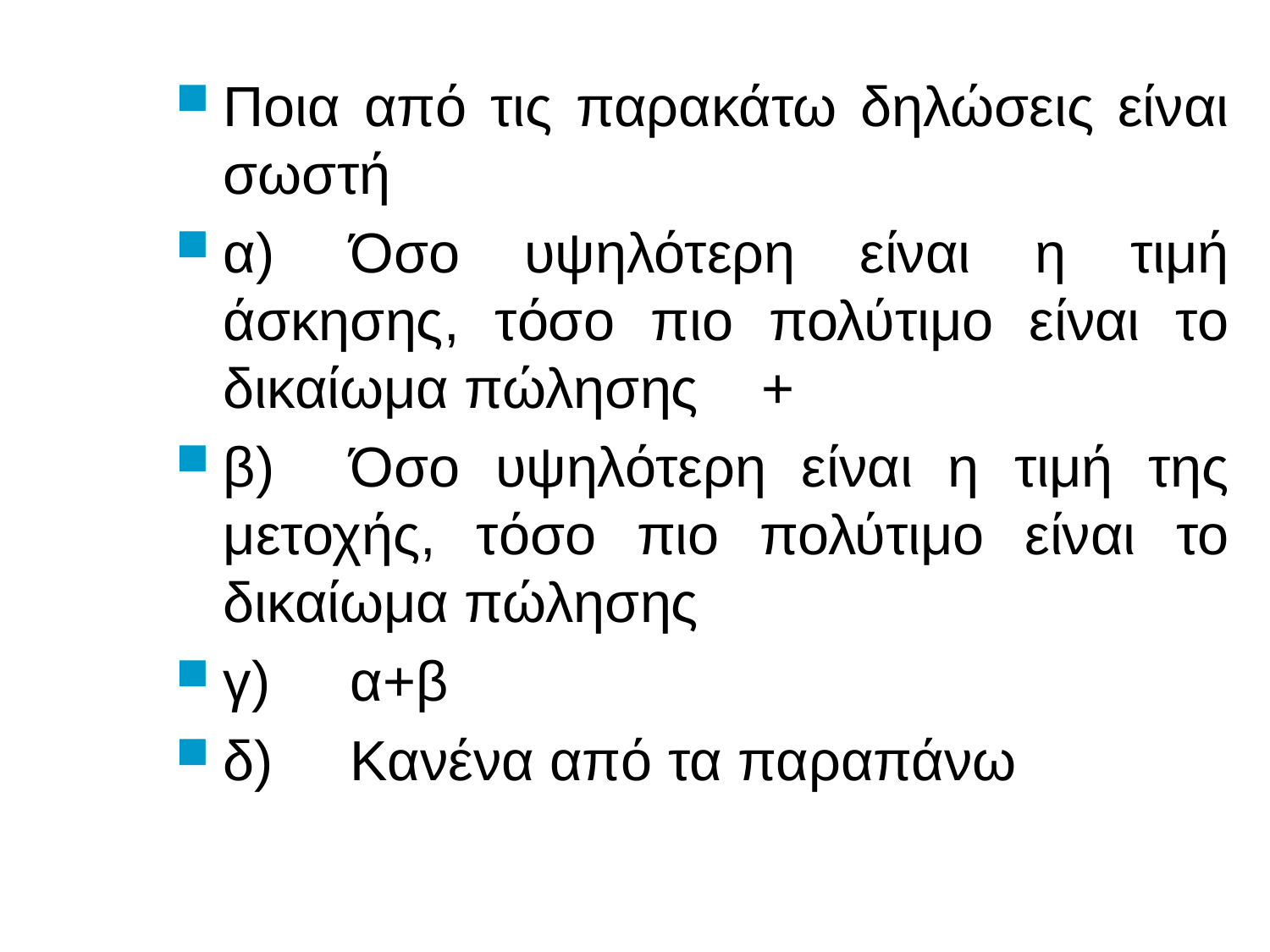

# Ποια από τις παρακάτω δηλώσεις είναι σωστή
α)	Όσο υψηλότερη είναι η τιμή άσκησης, τόσο πιο πολύτιμο είναι το δικαίωμα πώλησης    +
β)	Όσο υψηλότερη είναι η τιμή της μετοχής, τόσο πιο πολύτιμο είναι το δικαίωμα πώλησης
γ)	α+β
δ)	Κανένα από τα παραπάνω